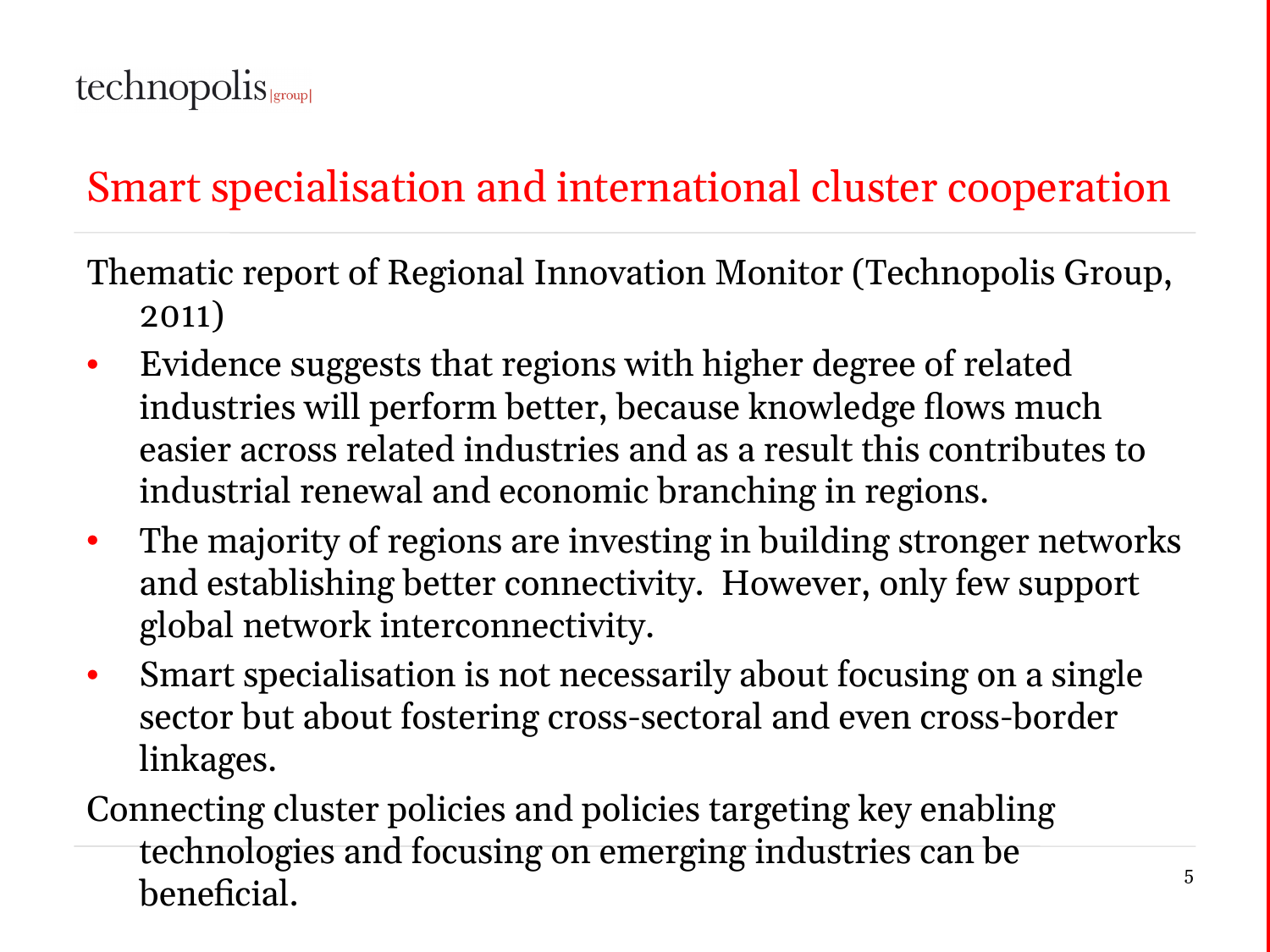

# Smart specialisation and international cluster cooperation
Thematic report of Regional Innovation Monitor (Technopolis Group, 2011)
Evidence suggests that regions with higher degree of related industries will perform better, because knowledge flows much easier across related industries and as a result this contributes to industrial renewal and economic branching in regions.
The majority of regions are investing in building stronger networks and establishing better connectivity.  However, only few support global network interconnectivity.
Smart specialisation is not necessarily about focusing on a single sector but about fostering cross-sectoral and even cross-border linkages.
Connecting cluster policies and policies targeting key enabling technologies and focusing on emerging industries can be beneficial.

5